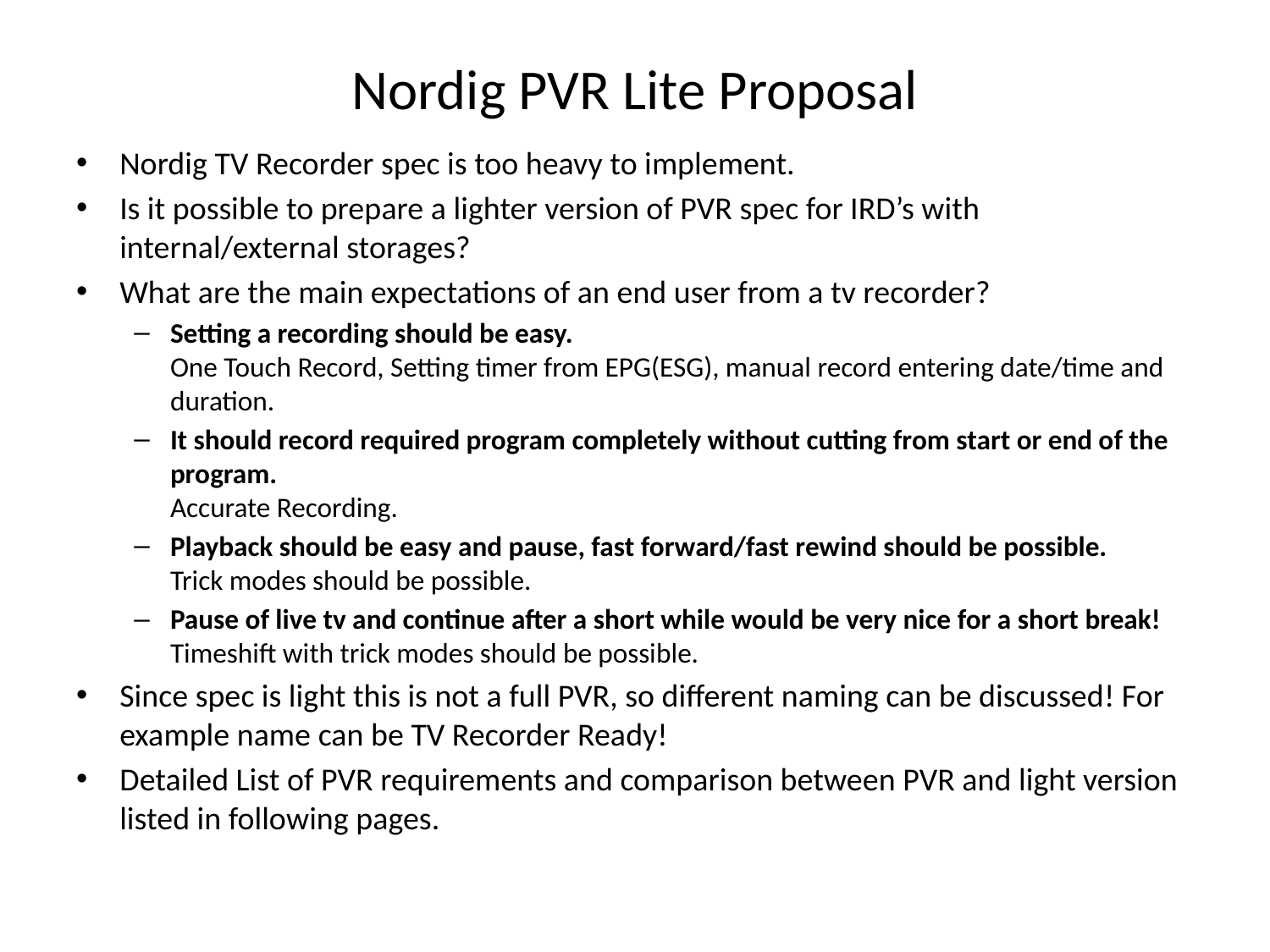

# Nordig PVR Lite Proposal
Nordig TV Recorder spec is too heavy to implement.
Is it possible to prepare a lighter version of PVR spec for IRD’s with internal/external storages?
What are the main expectations of an end user from a tv recorder?
Setting a recording should be easy.
One Touch Record, Setting timer from EPG(ESG), manual record entering date/time and duration.
It should record required program completely without cutting from start or end of the program.
Accurate Recording.
Playback should be easy and pause, fast forward/fast rewind should be possible.
Trick modes should be possible.
Pause of live tv and continue after a short while would be very nice for a short break!
Timeshift with trick modes should be possible.
Since spec is light this is not a full PVR, so different naming can be discussed! For example name can be TV Recorder Ready!
Detailed List of PVR requirements and comparison between PVR and light version listed in following pages.